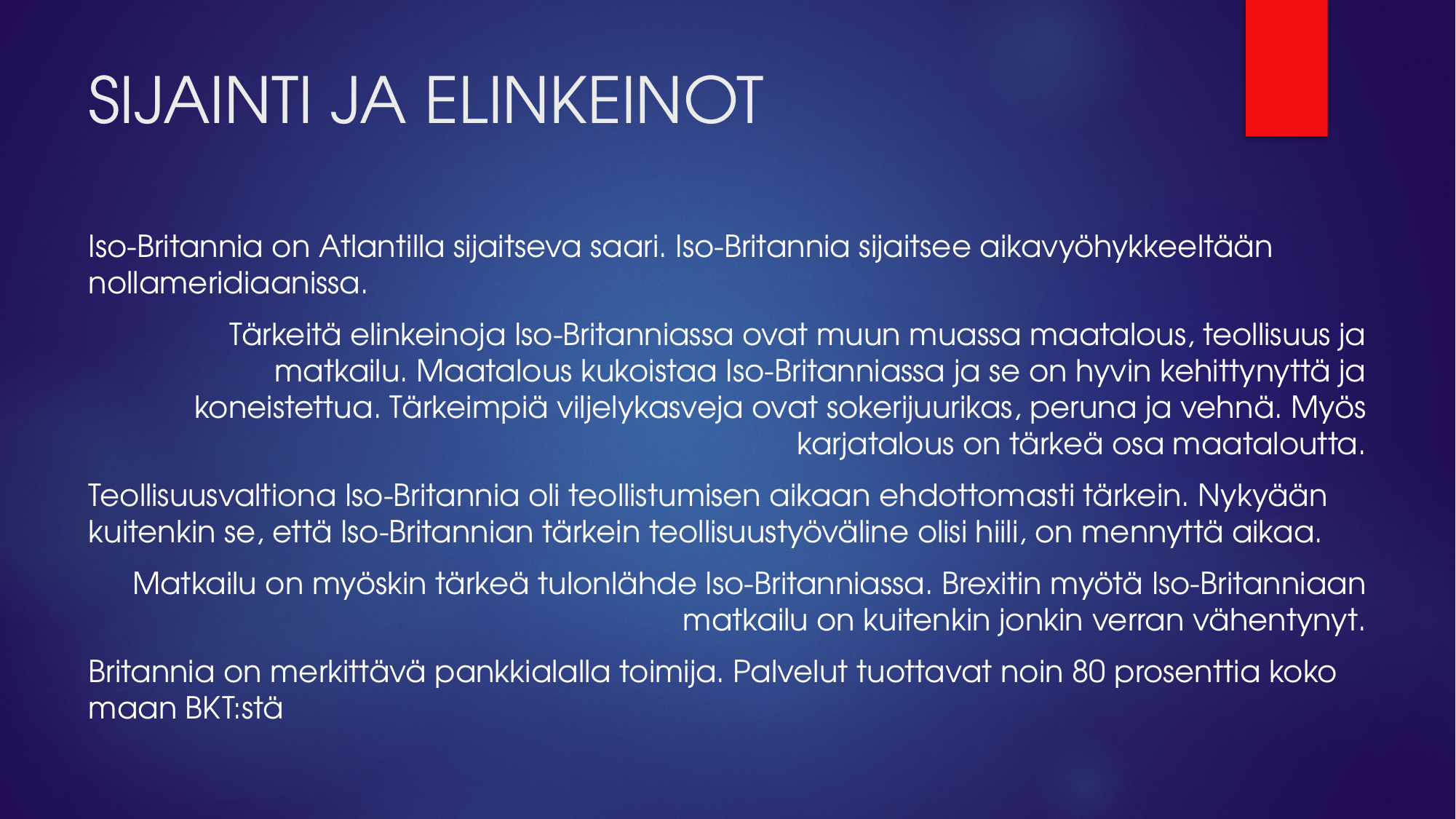

# SIJAINTI JA ELINKEINOT
Iso-Britannia on Atlantilla sijaitseva saari. Iso-Britannia sijaitsee aikavyöhykkeeltään nollameridiaanissa.
Tärkeitä elinkeinoja Iso-Britanniassa ovat muun muassa maatalous, teollisuus ja matkailu. Maatalous kukoistaa Iso-Britanniassa ja se on hyvin kehittynyttä ja koneistettua. Tärkeimpiä viljelykasveja ovat sokerijuurikas, peruna ja vehnä. Myös karjatalous on tärkeä osa maataloutta.
Teollisuusvaltiona Iso-Britannia oli teollistumisen aikaan ehdottomasti tärkein. Nykyään kuitenkin se, että Iso-Britannian tärkein teollisuustyöväline olisi hiili, on mennyttä aikaa.
Matkailu on myöskin tärkeä tulonlähde Iso-Britanniassa. Brexitin myötä Iso-Britanniaan matkailu on kuitenkin jonkin verran vähentynyt.
Britannia on merkittävä pankkialalla toimija. Palvelut tuottavat noin 80 prosenttia koko maan BKT:stä